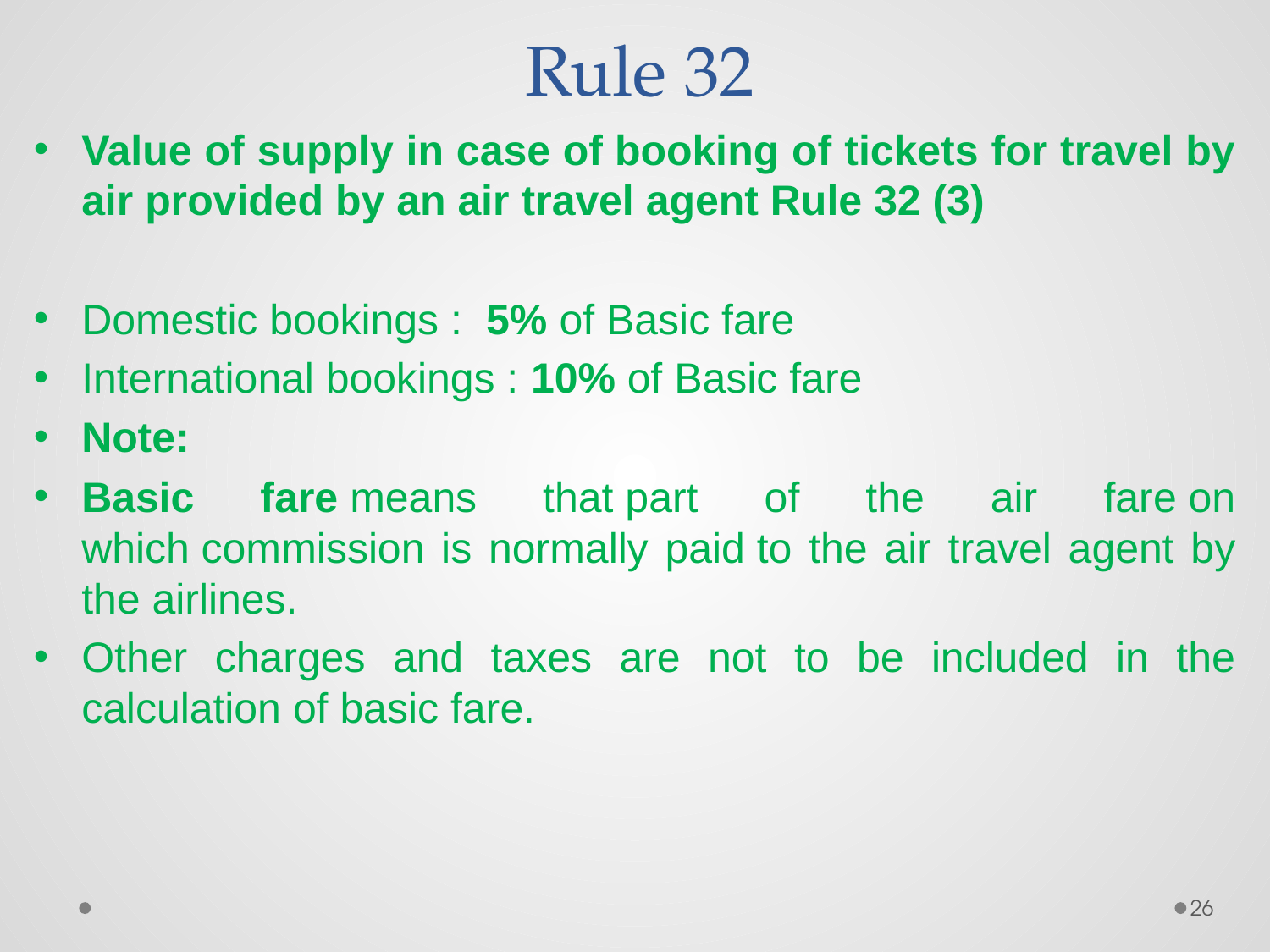

# Rule 32
Value of supply in case of booking of tickets for travel by air provided by an air travel agent Rule 32 (3)

Domestic bookings :  5% of Basic fare
International bookings : 10% of Basic fare
Note:
Basic fare means that part of the air fare on which commission is normally paid to the air travel agent by the airlines.
Other charges and taxes are not to be included in the calculation of basic fare.

26